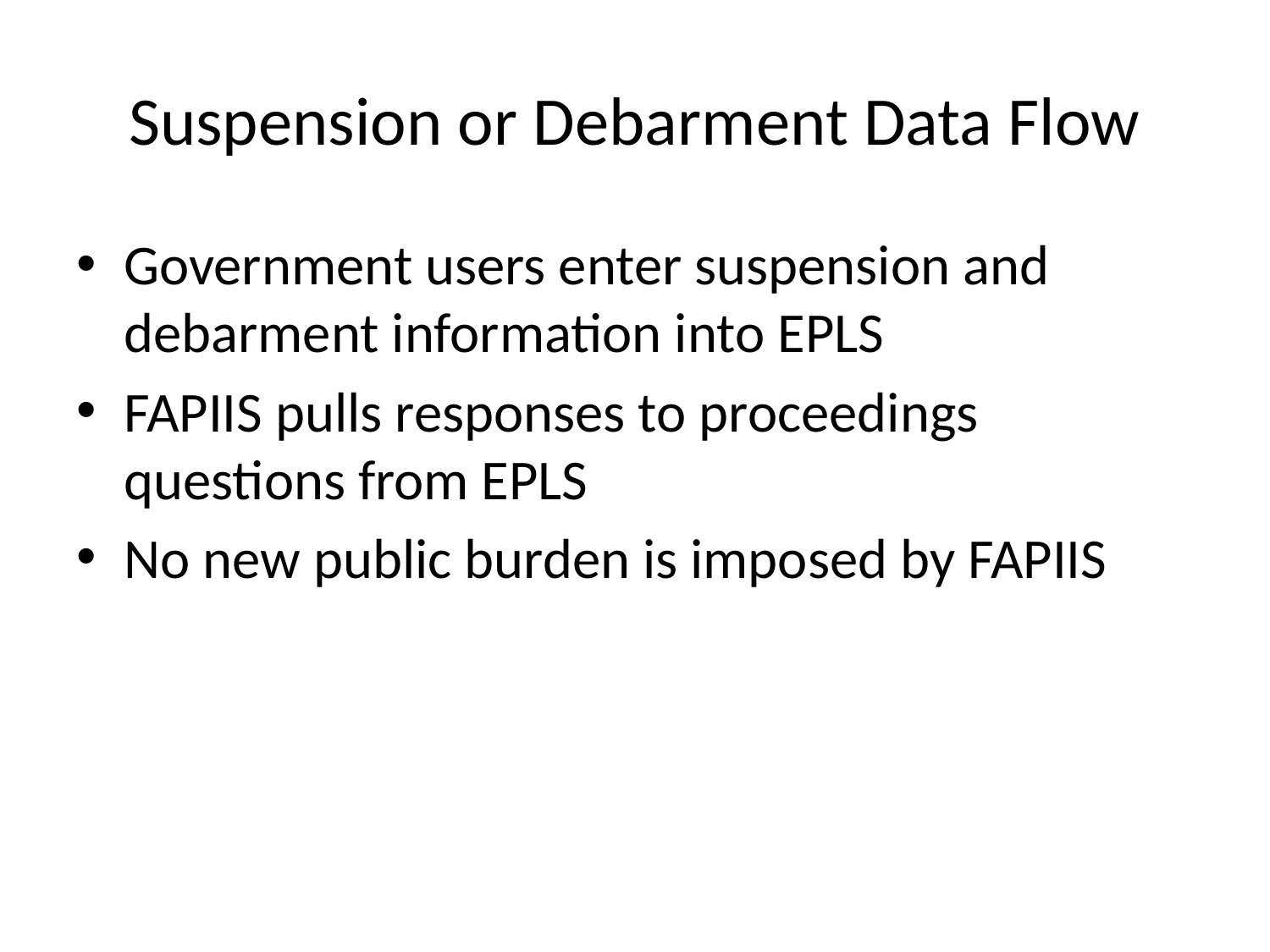

# Suspension or Debarment Data Flow
Government users enter suspension and debarment information into EPLS
FAPIIS pulls responses to proceedings questions from EPLS
No new public burden is imposed by FAPIIS